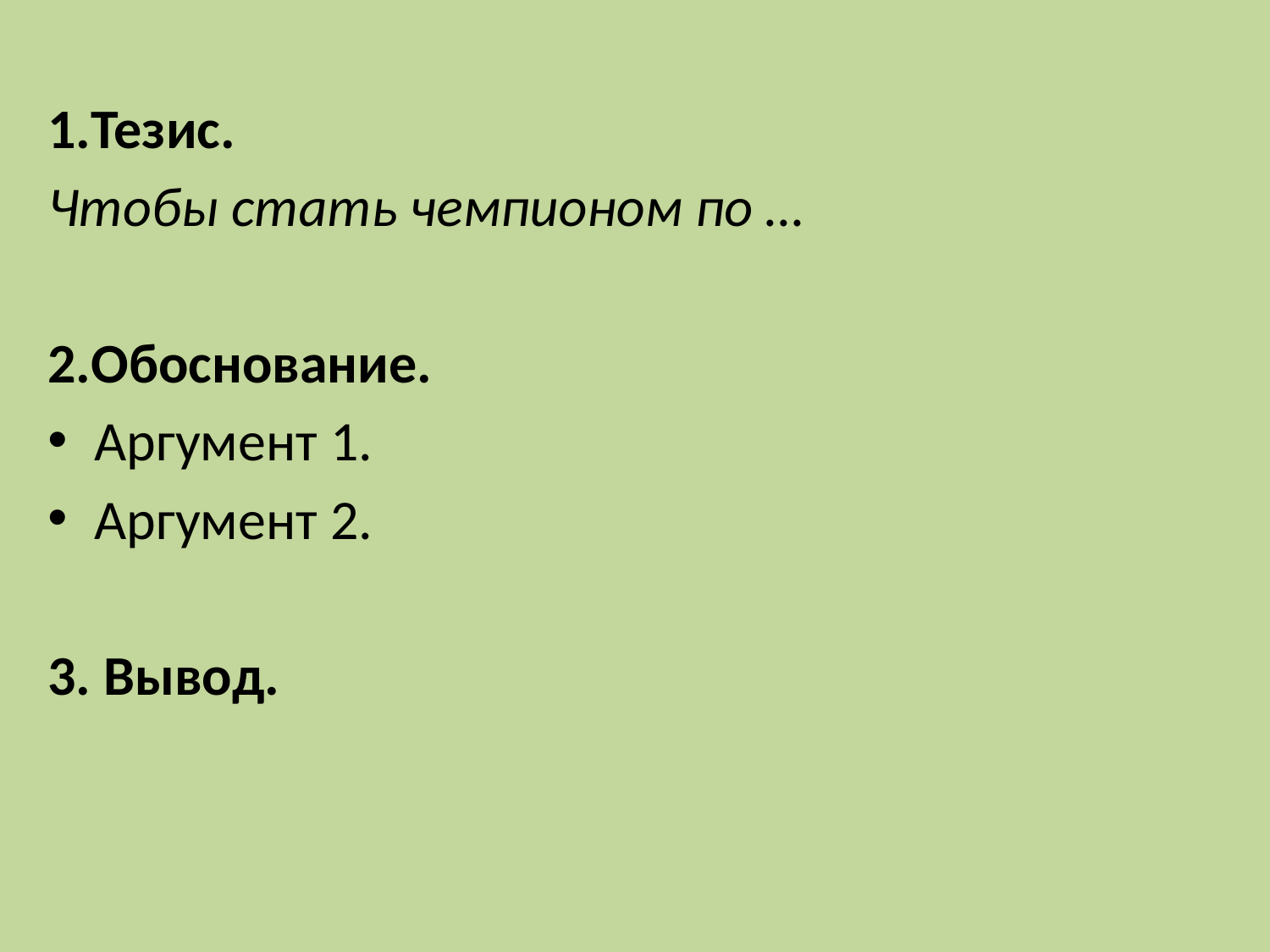

1.Тезис.
Чтобы стать чемпионом по …

2.Обоснование.
Аргумент 1.
Аргумент 2.

3. Вывод.